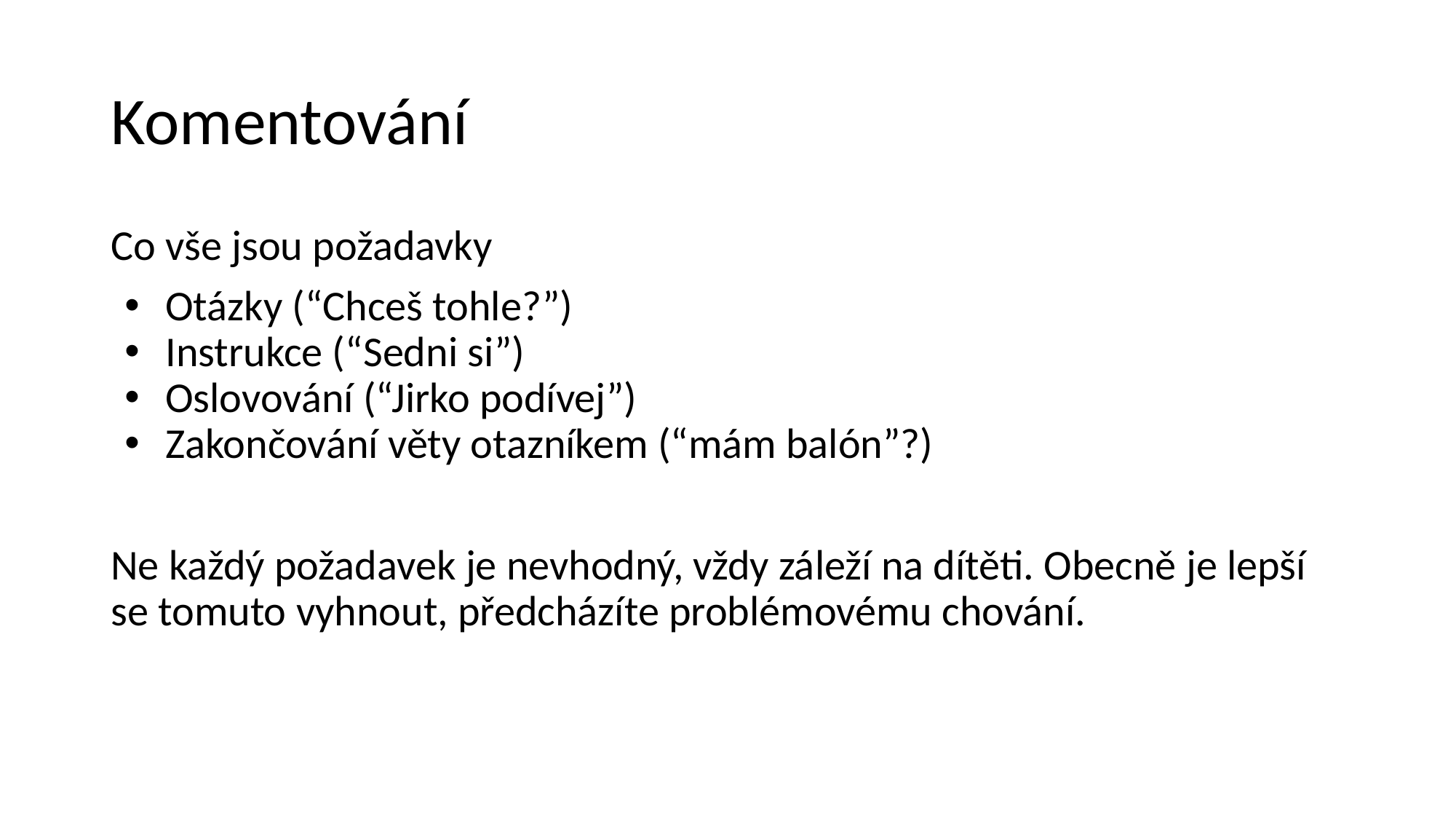

# Komentování
Co vše jsou požadavky
Otázky (“Chceš tohle?”)
Instrukce (“Sedni si”)
Oslovování (“Jirko podívej”)
Zakončování věty otazníkem (“mám balón”?)

Ne každý požadavek je nevhodný, vždy záleží na dítěti. Obecně je lepší se tomuto vyhnout, předcházíte problémovému chování.